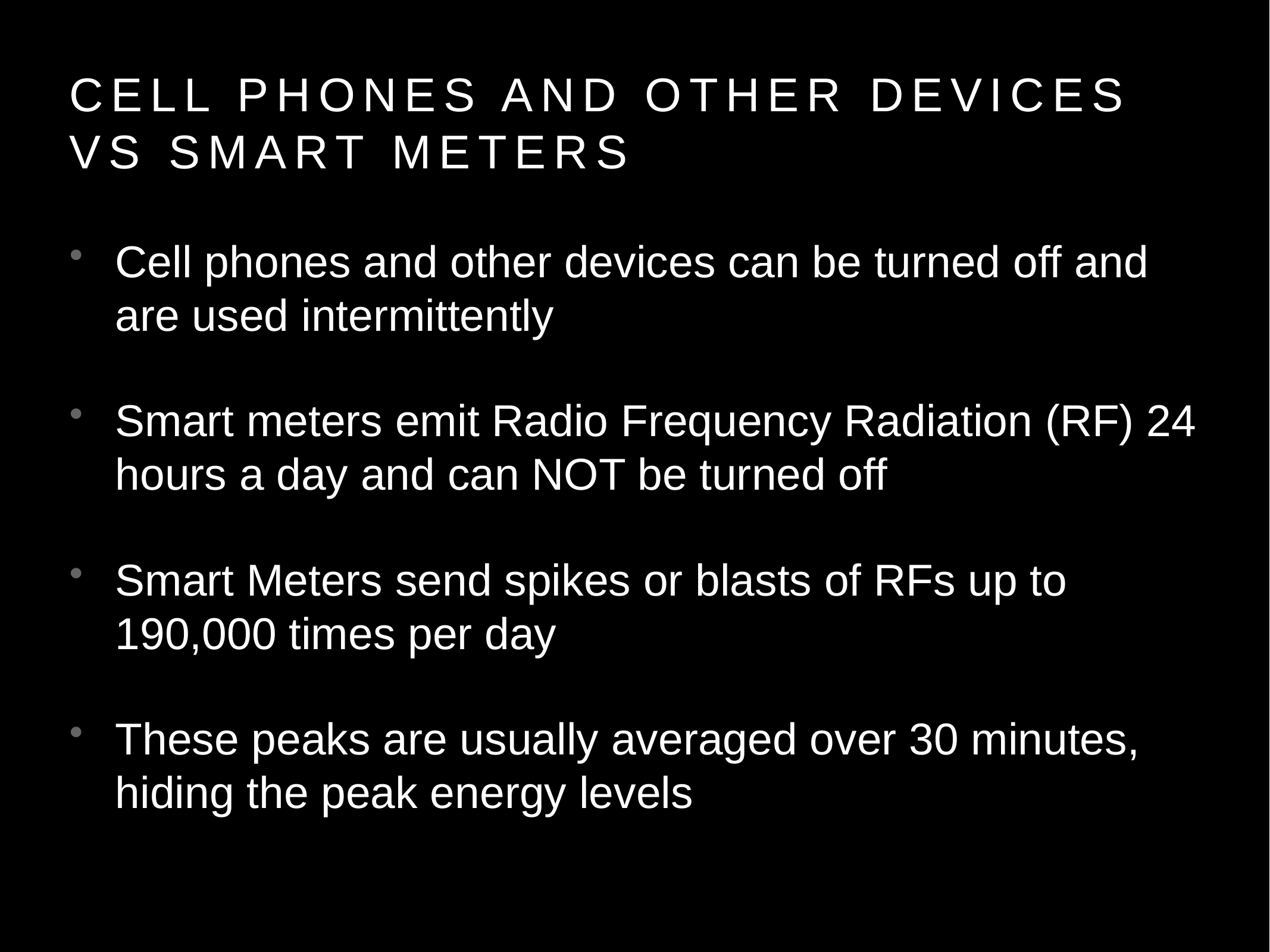

# Cell Phones and other devices vs smart meters
Cell phones and other devices can be turned off and are used intermittently
Smart meters emit Radio Frequency Radiation (RF) 24 hours a day and can NOT be turned off
Smart Meters send spikes or blasts of RFs up to 190,000 times per day
These peaks are usually averaged over 30 minutes, hiding the peak energy levels